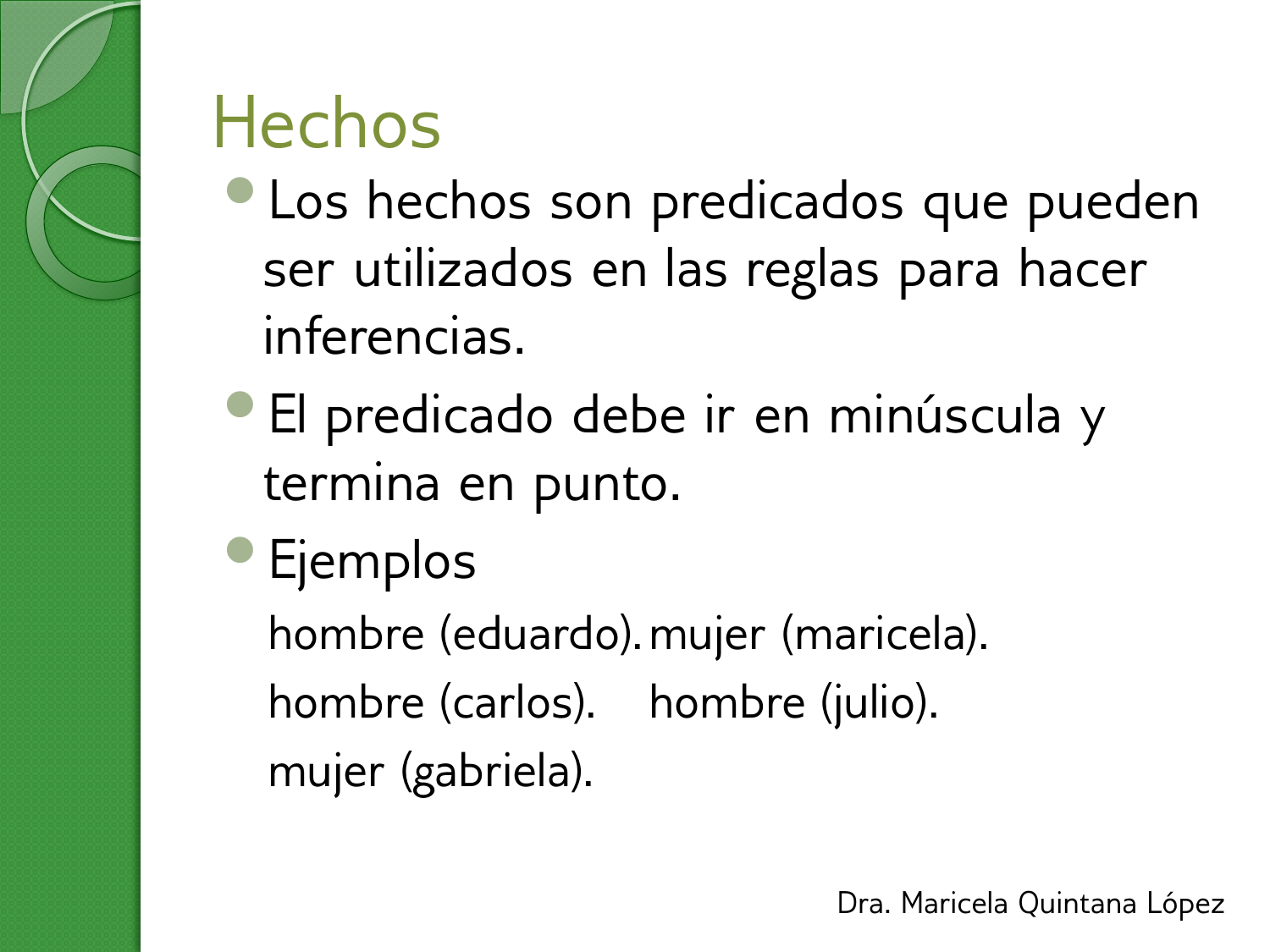

# Hechos
Los hechos son predicados que pueden ser utilizados en las reglas para hacer inferencias.
El predicado debe ir en minúscula y termina en punto.
Ejemplos
hombre (eduardo).	mujer (maricela).
hombre (carlos).	hombre (julio).
mujer (gabriela).